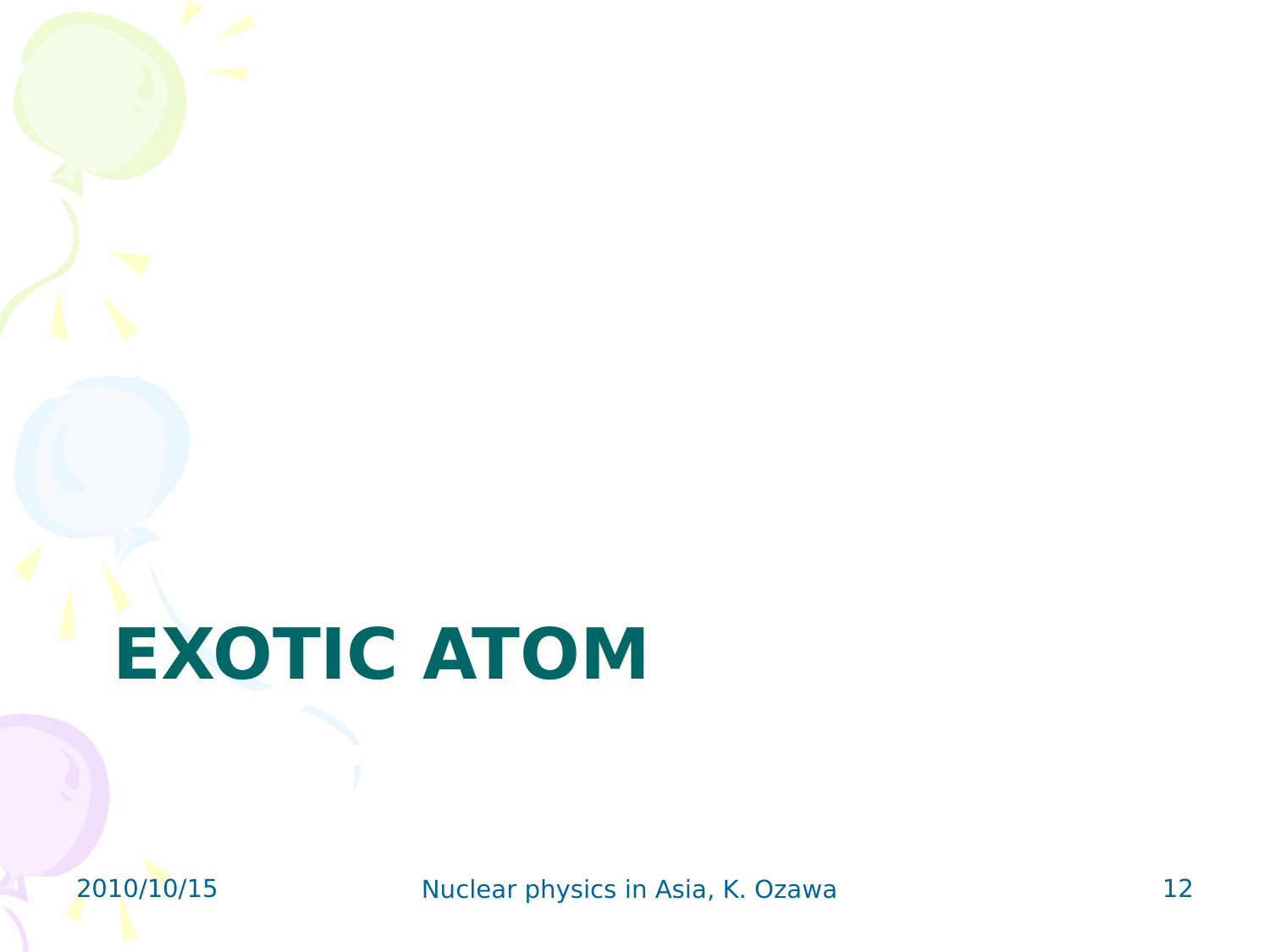

# Exotic Atom
2010/10/15
12
Nuclear physics in Asia, K. Ozawa